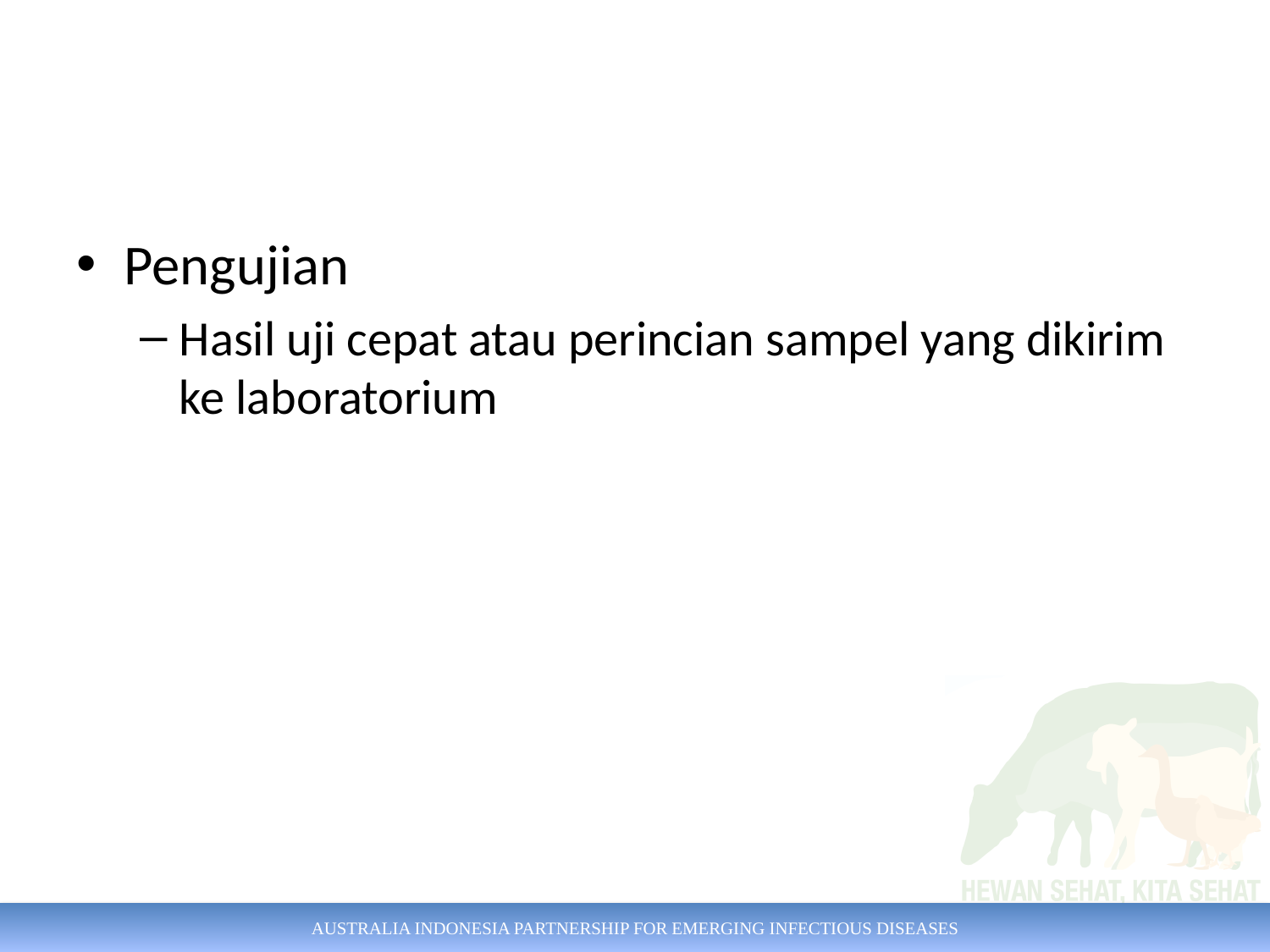

#
Pengujian
Hasil uji cepat atau perincian sampel yang dikirim ke laboratorium